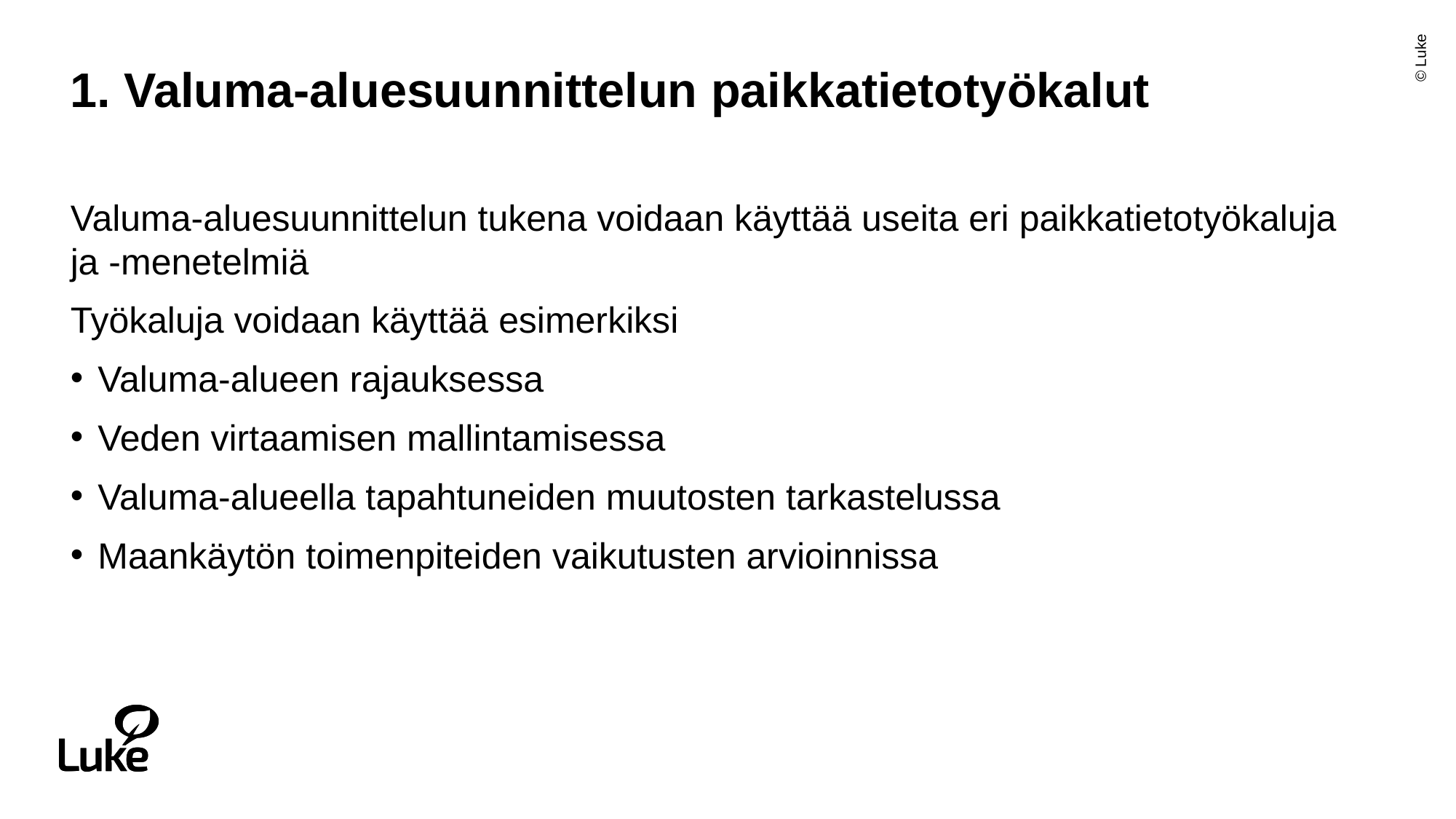

# 1. Valuma-aluesuunnittelun paikkatietotyökalut
Valuma-aluesuunnittelun tukena voidaan käyttää useita eri paikkatietotyökaluja ja -menetelmiä
Työkaluja voidaan käyttää esimerkiksi
Valuma-alueen rajauksessa
Veden virtaamisen mallintamisessa
Valuma-alueella tapahtuneiden muutosten tarkastelussa
Maankäytön toimenpiteiden vaikutusten arvioinnissa